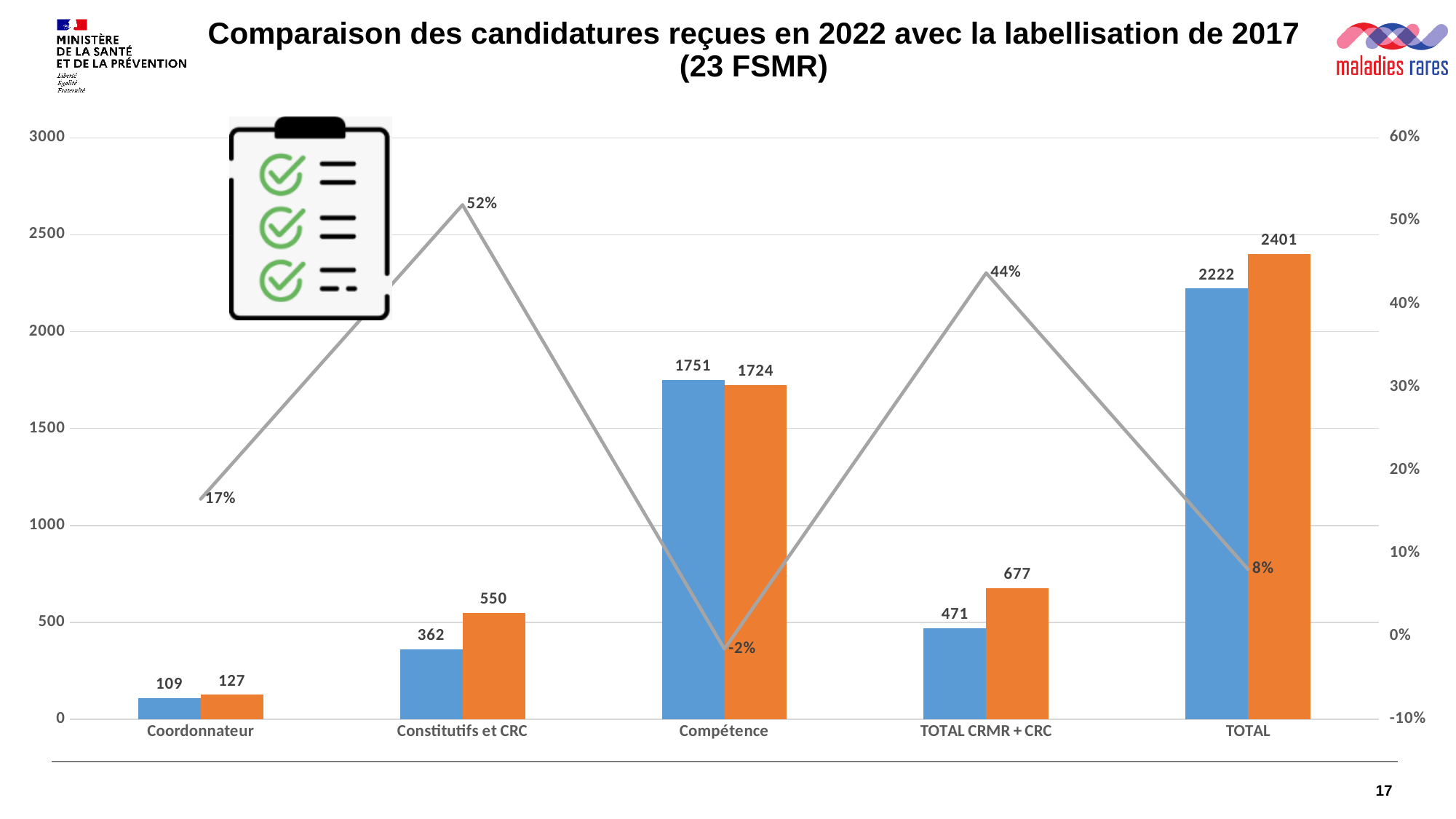

# Comparaison des candidatures reçues en 2022 avec la labellisation de 2017 (23 FSMR)

### Chart

| Category | 2017 | 2022 |  |
|---|---|---|---|
| Coordonnateur | 109.0 | 127.0 | 0.1651376146788991 |
| Constitutifs et CRC | 362.0 | 550.0 | 0.5193370165745856 |
| Compétence | 1751.0 | 1724.0 | -0.015419760137064534 |
| TOTAL CRMR + CRC | 471.0 | 677.0 | 0.43736730360934184 |
| TOTAL | 2222.0 | 2401.0 | 0.08055805580558056 |
17